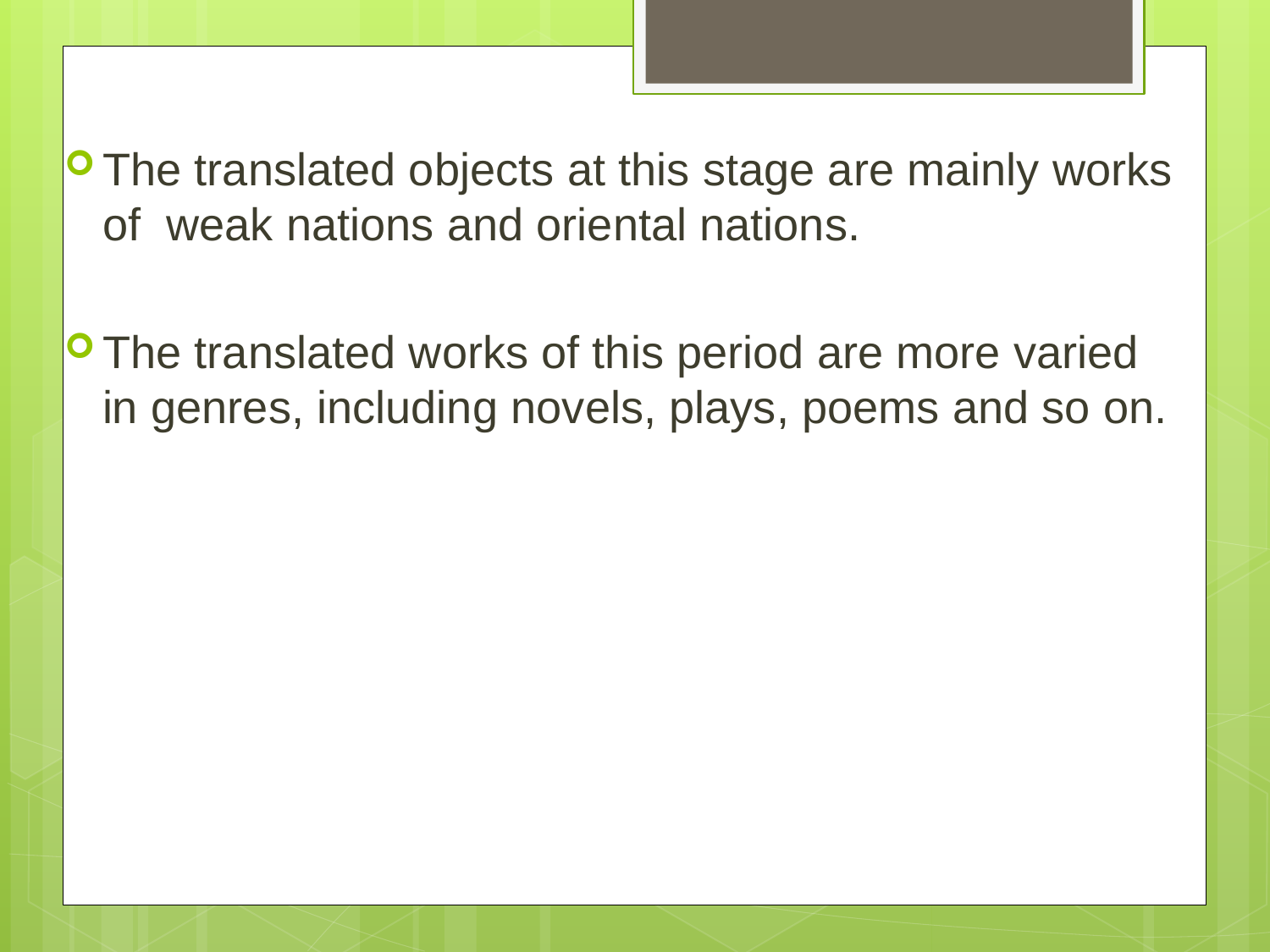

The translated objects at this stage are mainly works of  weak nations and oriental nations.

The translated works of this period are more varied in genres, including novels, plays, poems and so on.